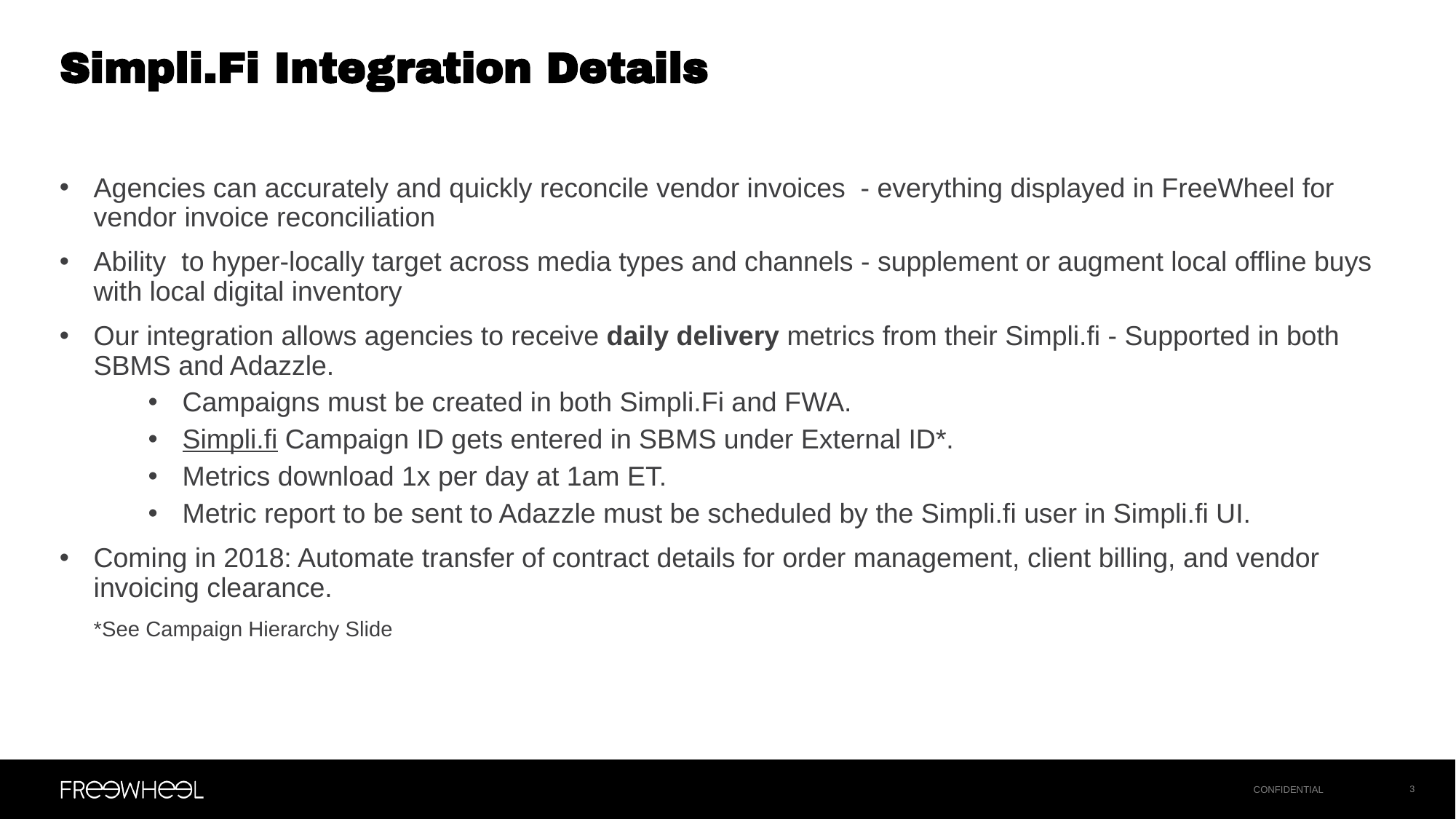

# Simpli.Fi Integration Details
Agencies can accurately and quickly reconcile vendor invoices  - everything displayed in FreeWheel for vendor invoice reconciliation
Ability  to hyper-locally target across media types and channels - supplement or augment local offline buys with local digital inventory
Our integration allows agencies to receive daily delivery metrics from their Simpli.fi - Supported in both SBMS and Adazzle.
Campaigns must be created in both Simpli.Fi and FWA.
Simpli.fi Campaign ID gets entered in SBMS under External ID*.
Metrics download 1x per day at 1am ET.
Metric report to be sent to Adazzle must be scheduled by the Simpli.fi user in Simpli.fi UI.
Coming in 2018: Automate transfer of contract details for order management, client billing, and vendor invoicing clearance.
*See Campaign Hierarchy Slide